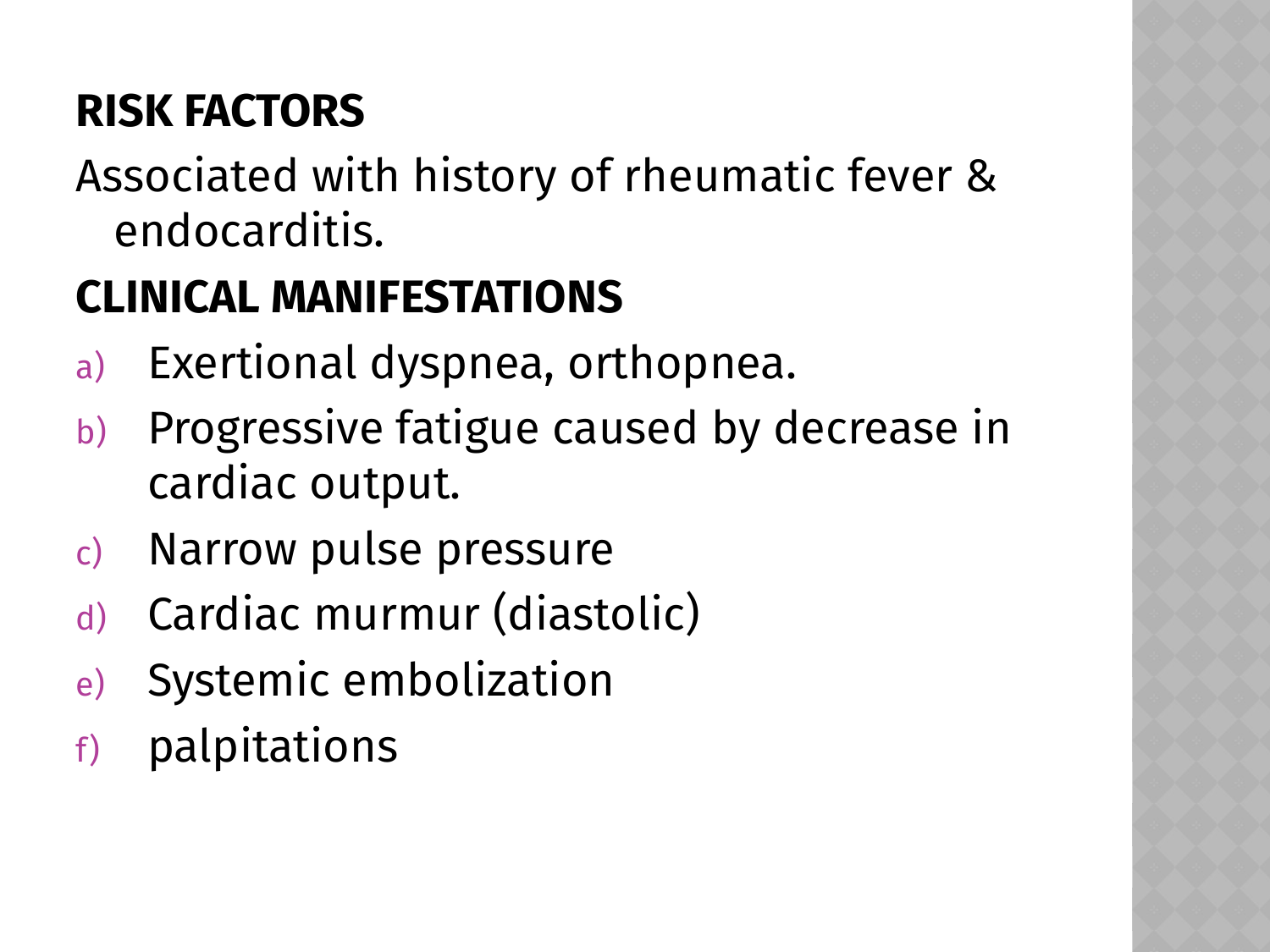

#
RISK FACTORS
Associated with history of rheumatic fever & endocarditis.
CLINICAL MANIFESTATIONS
Exertional dyspnea, orthopnea.
Progressive fatigue caused by decrease in cardiac output.
Narrow pulse pressure
Cardiac murmur (diastolic)
Systemic embolization
palpitations